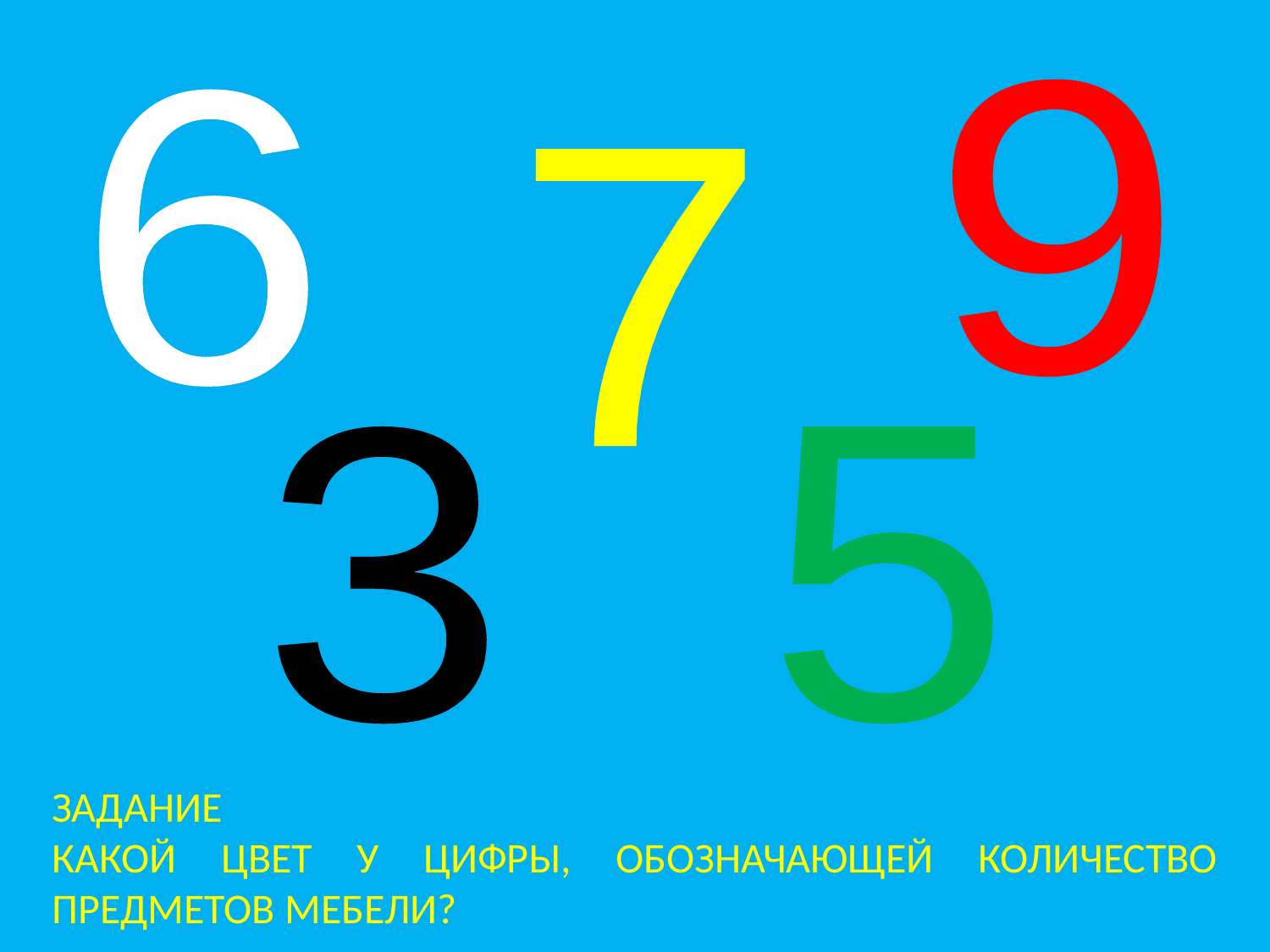

9
6
7
3
5
ЗАДАНИЕ
КАКОЙ ЦВЕТ У ЦИФРЫ, ОБОЗНАЧАЮЩЕЙ КОЛИЧЕСТВО ПРЕДМЕТОВ МЕБЕЛИ?